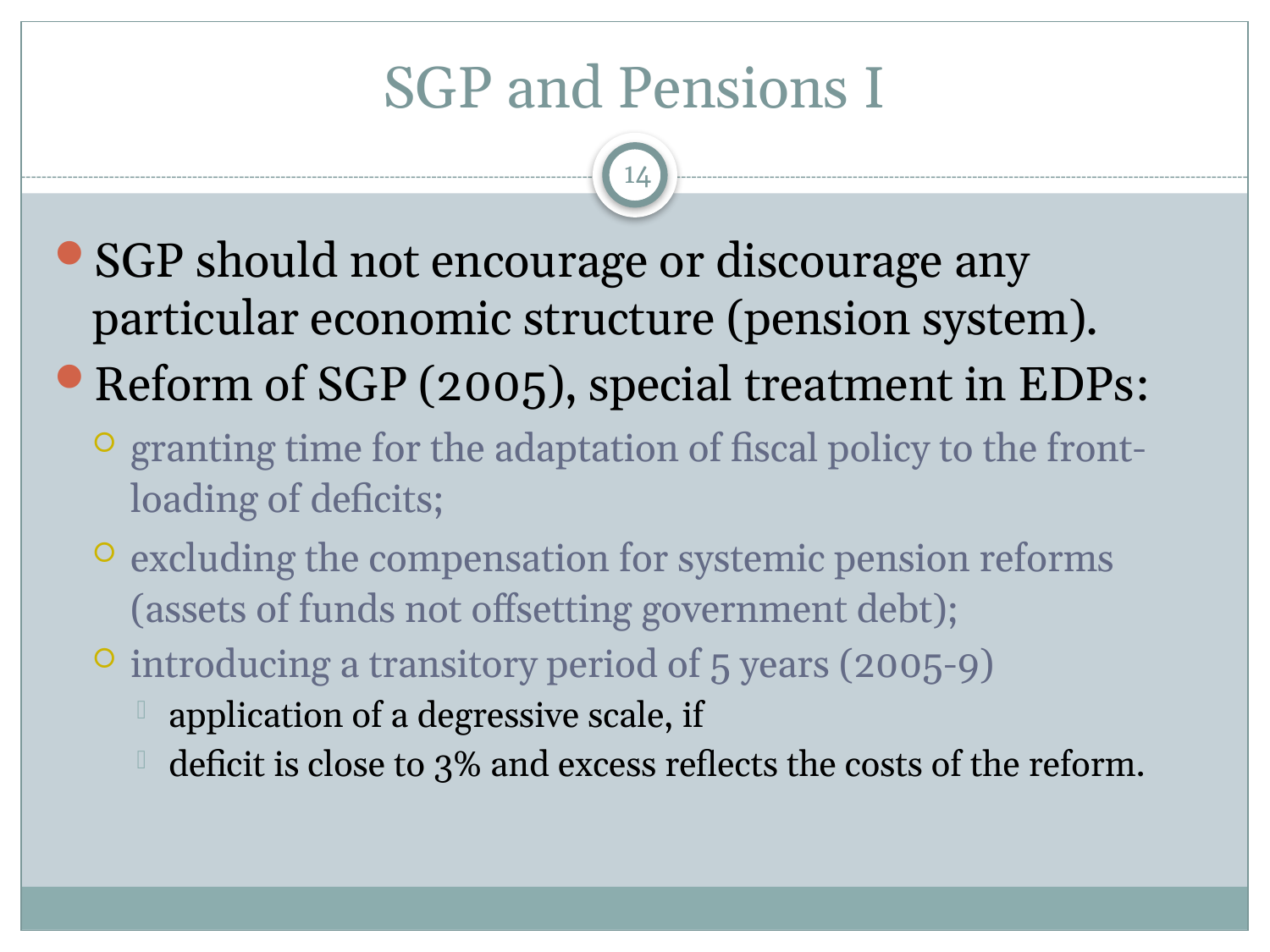

# SGP and Pensions I
14
SGP should not encourage or discourage any particular economic structure (pension system).
Reform of SGP (2005), special treatment in EDPs:
granting time for the adaptation of fiscal policy to the front-loading of deficits;
excluding the compensation for systemic pension reforms (assets of funds not offsetting government debt);
introducing a transitory period of 5 years (2005-9)
application of a degressive scale, if
deficit is close to 3% and excess reflects the costs of the reform.